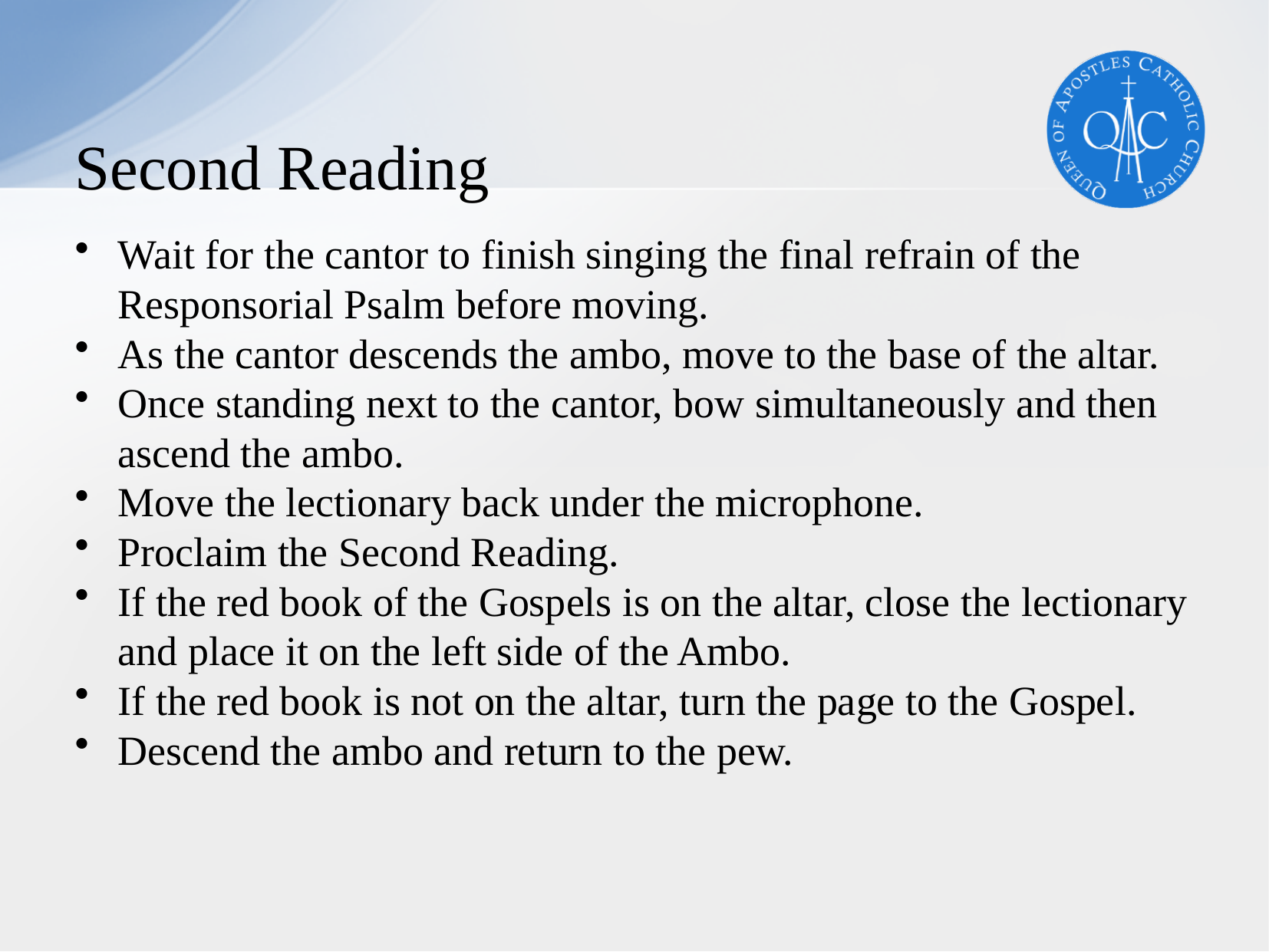

# Second Reading
Wait for the cantor to finish singing the final refrain of the Responsorial Psalm before moving.
As the cantor descends the ambo, move to the base of the altar.
Once standing next to the cantor, bow simultaneously and then ascend the ambo.
Move the lectionary back under the microphone.
Proclaim the Second Reading.
If the red book of the Gospels is on the altar, close the lectionary and place it on the left side of the Ambo.
If the red book is not on the altar, turn the page to the Gospel.
Descend the ambo and return to the pew.